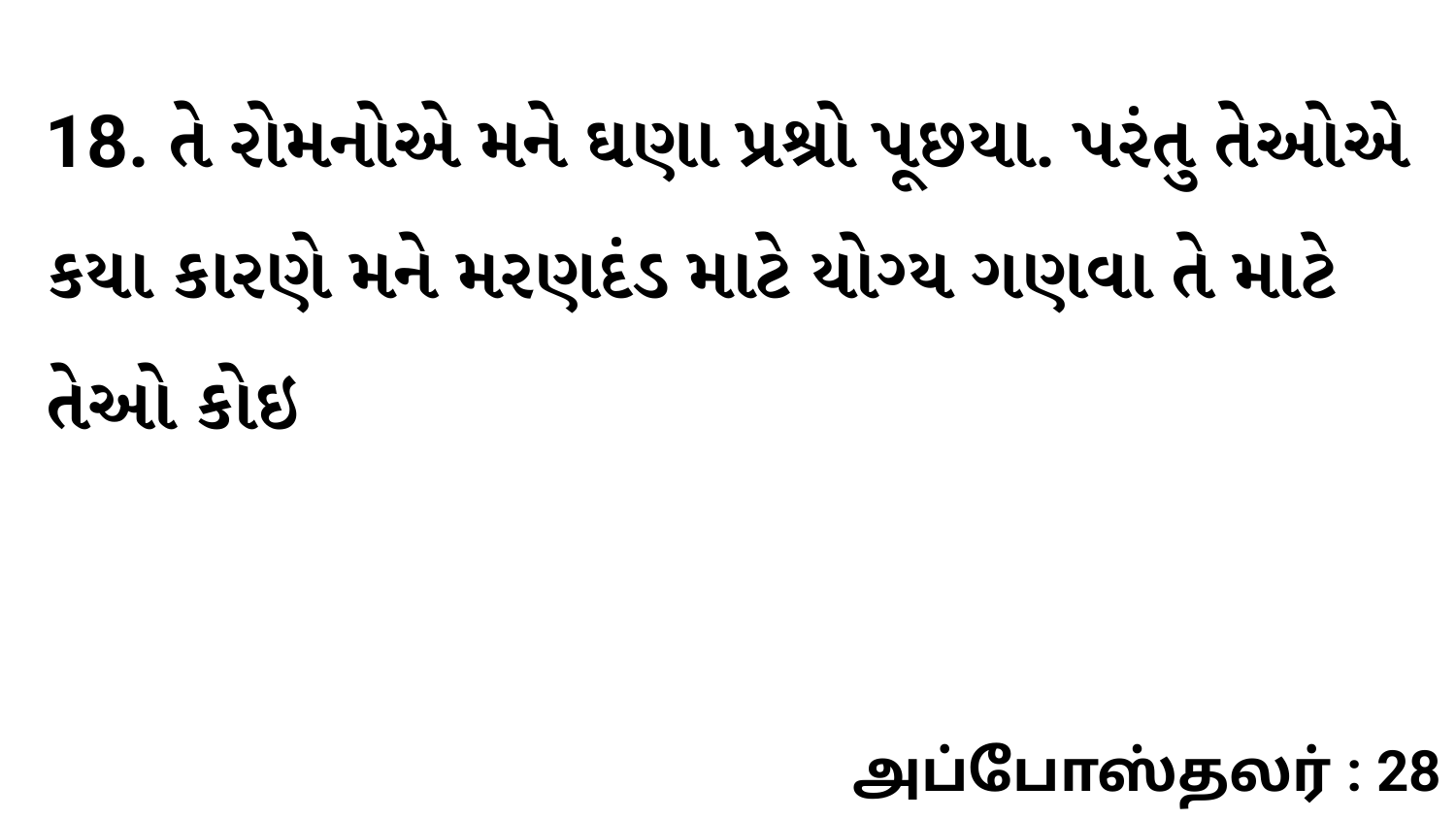

18. તે રોમનોએ મને ઘણા પ્રશ્રો પૂછયા. પરંતુ તેઓએ કયા કારણે મને મરણદંડ માટે યોગ્ય ગણવા તે માટે તેઓ કોઇ
அப்போஸ்தலர் : 28